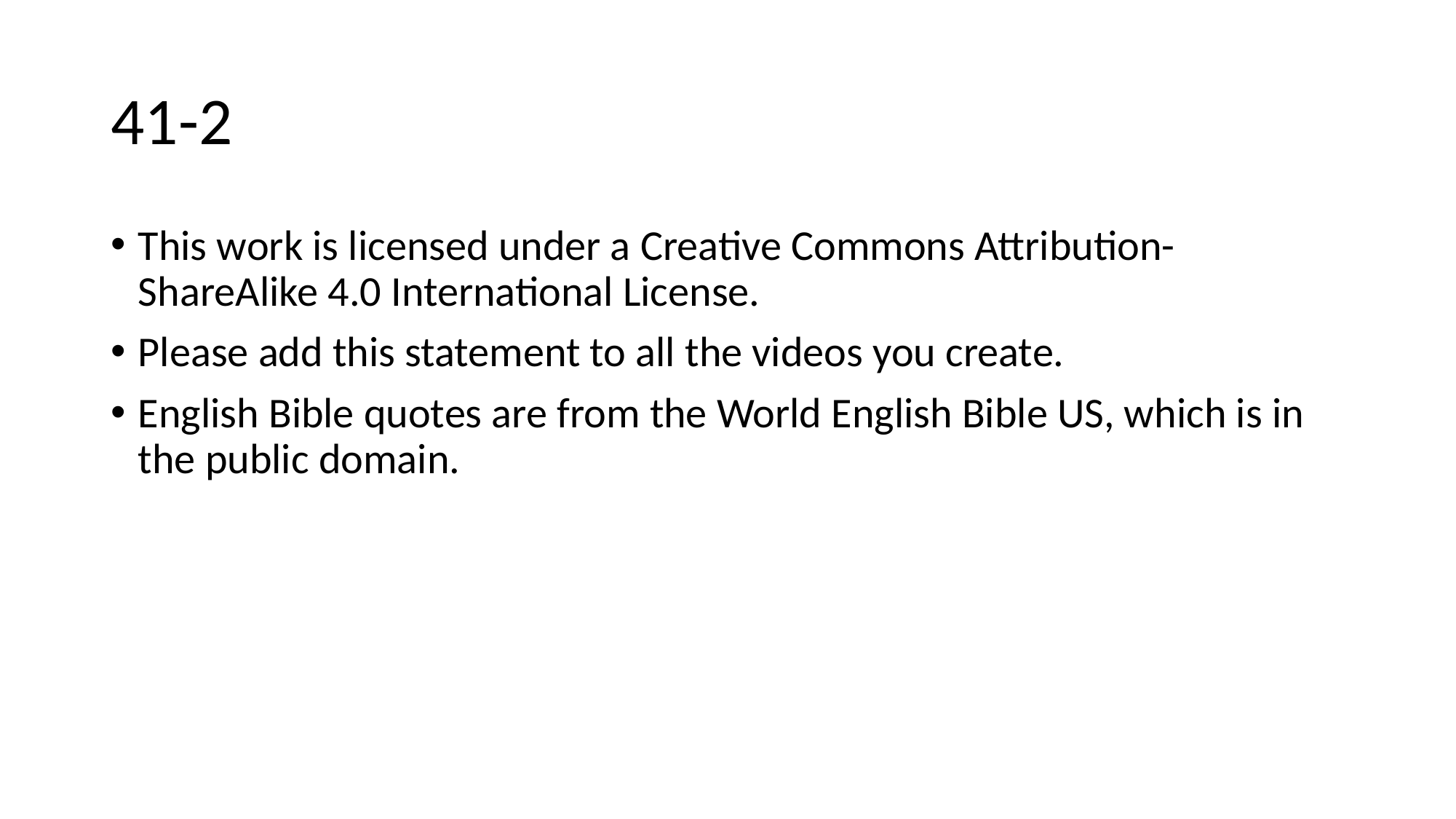

# 41-2
This work is licensed under a Creative Commons Attribution-ShareAlike 4.0 International License.
Please add this statement to all the videos you create.
English Bible quotes are from the World English Bible US, which is in the public domain.